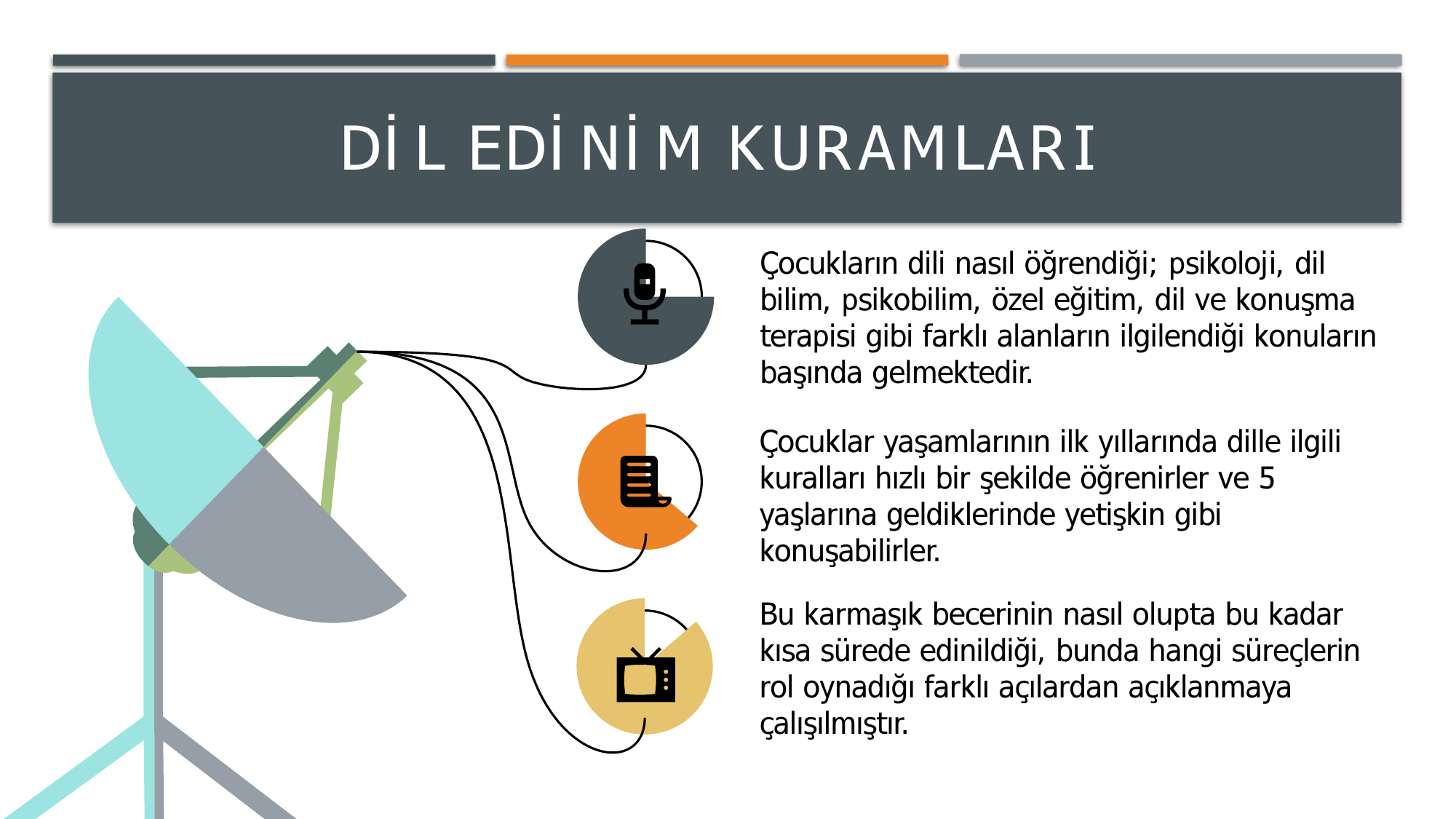

# Dil edinim kuramları

Çocukların dili nasıl öğrendiği; psikoloji, dil bilim, psikobilim, özel eğitim, dil ve konuşma terapisi gibi farklı alanların ilgilendiği konuların başında gelmektedir.

Çocuklar yaşamlarının ilk yıllarında dille ilgili kuralları hızlı bir şekilde öğrenirler ve 5 yaşlarına geldiklerinde yetişkin gibi konuşabilirler.

Bu karmaşık becerinin nasıl olupta bu kadar kısa sürede edinildiği, bunda hangi süreçlerin rol oynadığı farklı açılardan açıklanmaya çalışılmıştır.